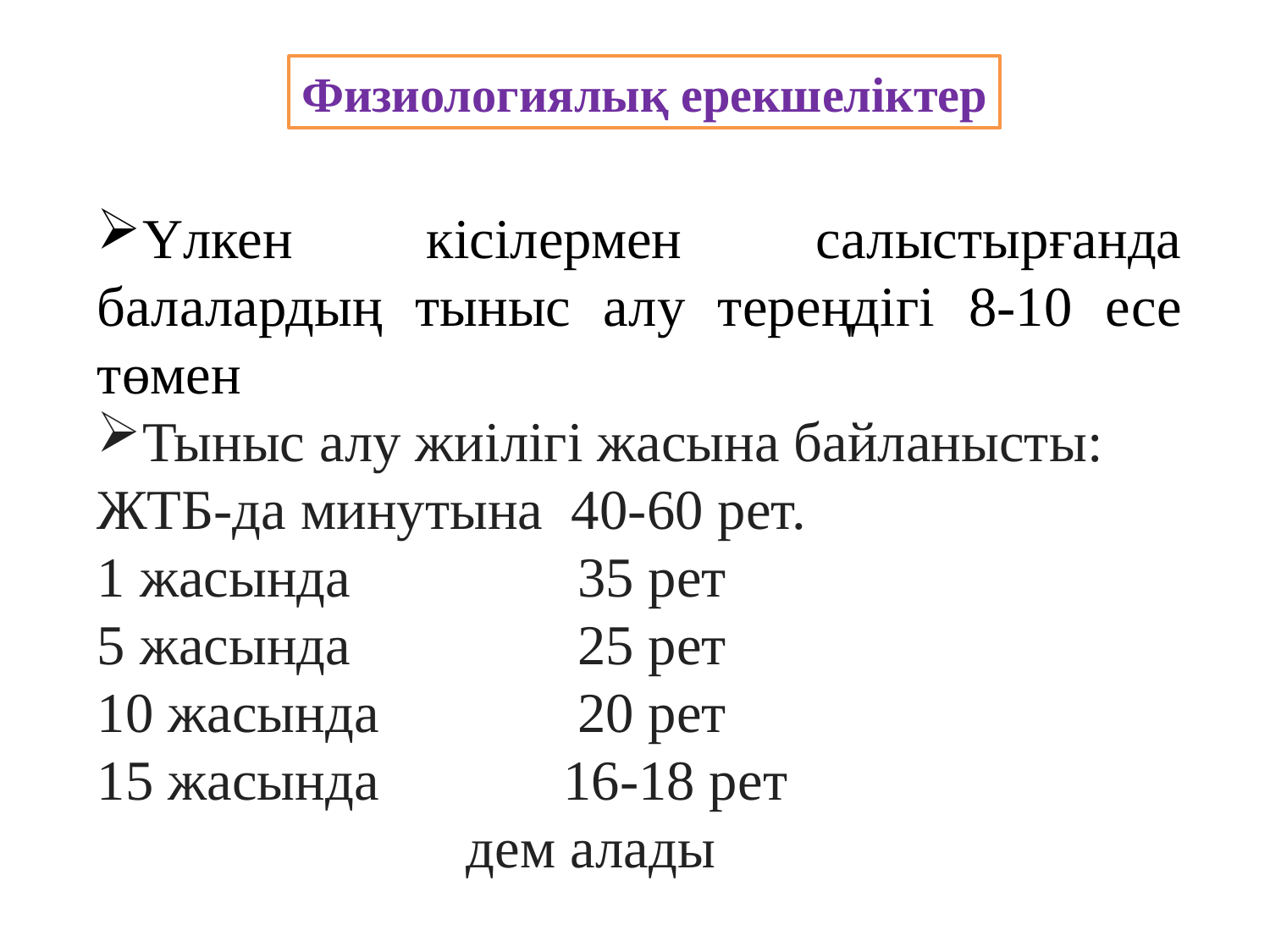

Физиологиялық ерекшеліктер
Үлкен кісілермен салыстырғанда балалардың тыныс алу тереңдігі 8-10 есе төмен
Тыныс алу жиілігі жасына байланысты:
ЖТБ-да минутына  40-60 рет.
1 жасында                35 рет
5 жасында                25 рет
10 жасында              20 рет
15 жасында             16-18 рет
                          дем алады